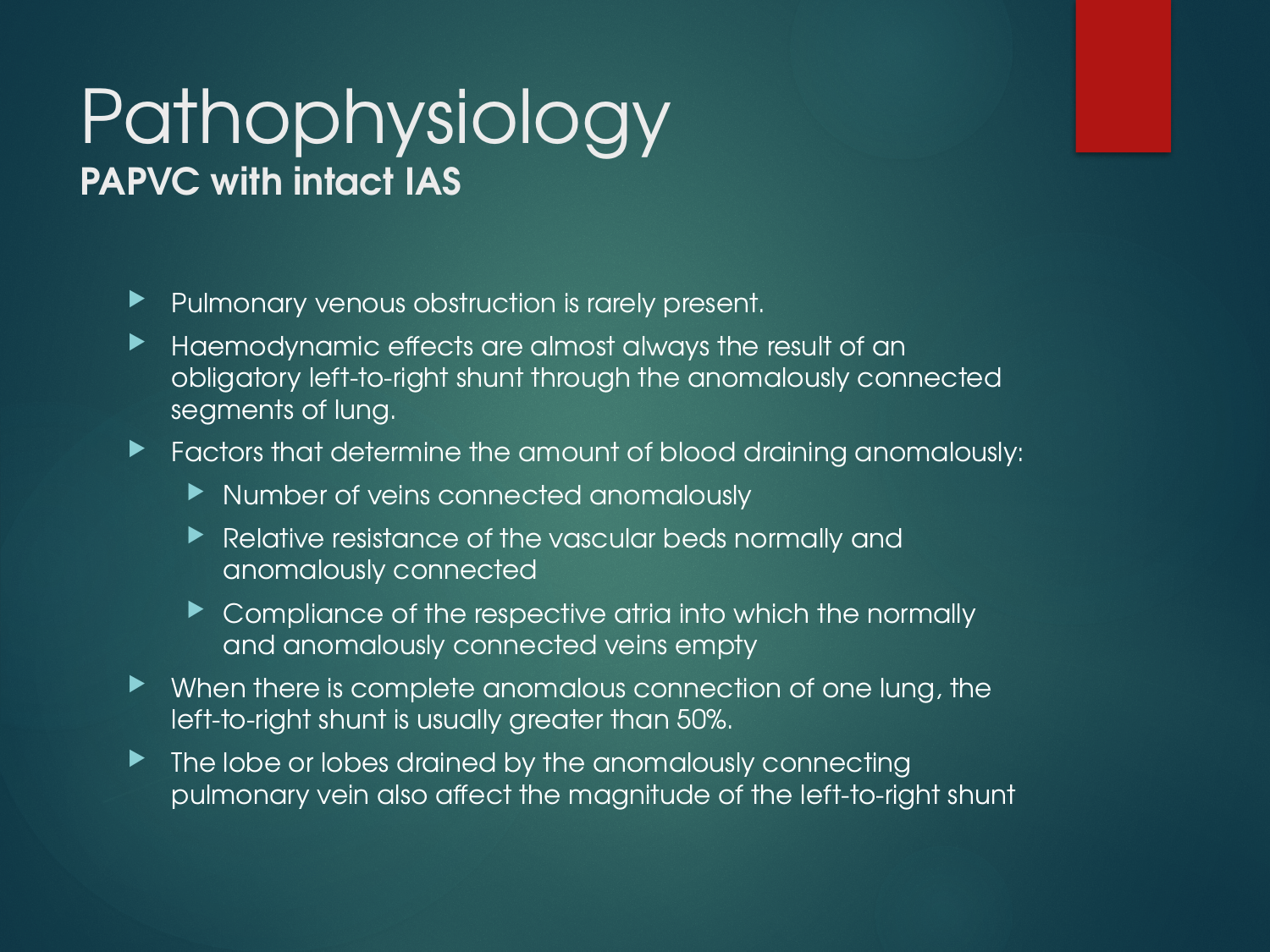

# Pathophysiology PAPVC with intact IAS
Pulmonary venous obstruction is rarely present.
Haemodynamic effects are almost always the result of an obligatory left-to-right shunt through the anomalously connected segments of lung.
Factors that determine the amount of blood draining anomalously:
Number of veins connected anomalously
Relative resistance of the vascular beds normally and anomalously connected
Compliance of the respective atria into which the normally and anomalously connected veins empty
When there is complete anomalous connection of one lung, the left-to-right shunt is usually greater than 50%.
The lobe or lobes drained by the anomalously connecting pulmonary vein also affect the magnitude of the left-to-right shunt